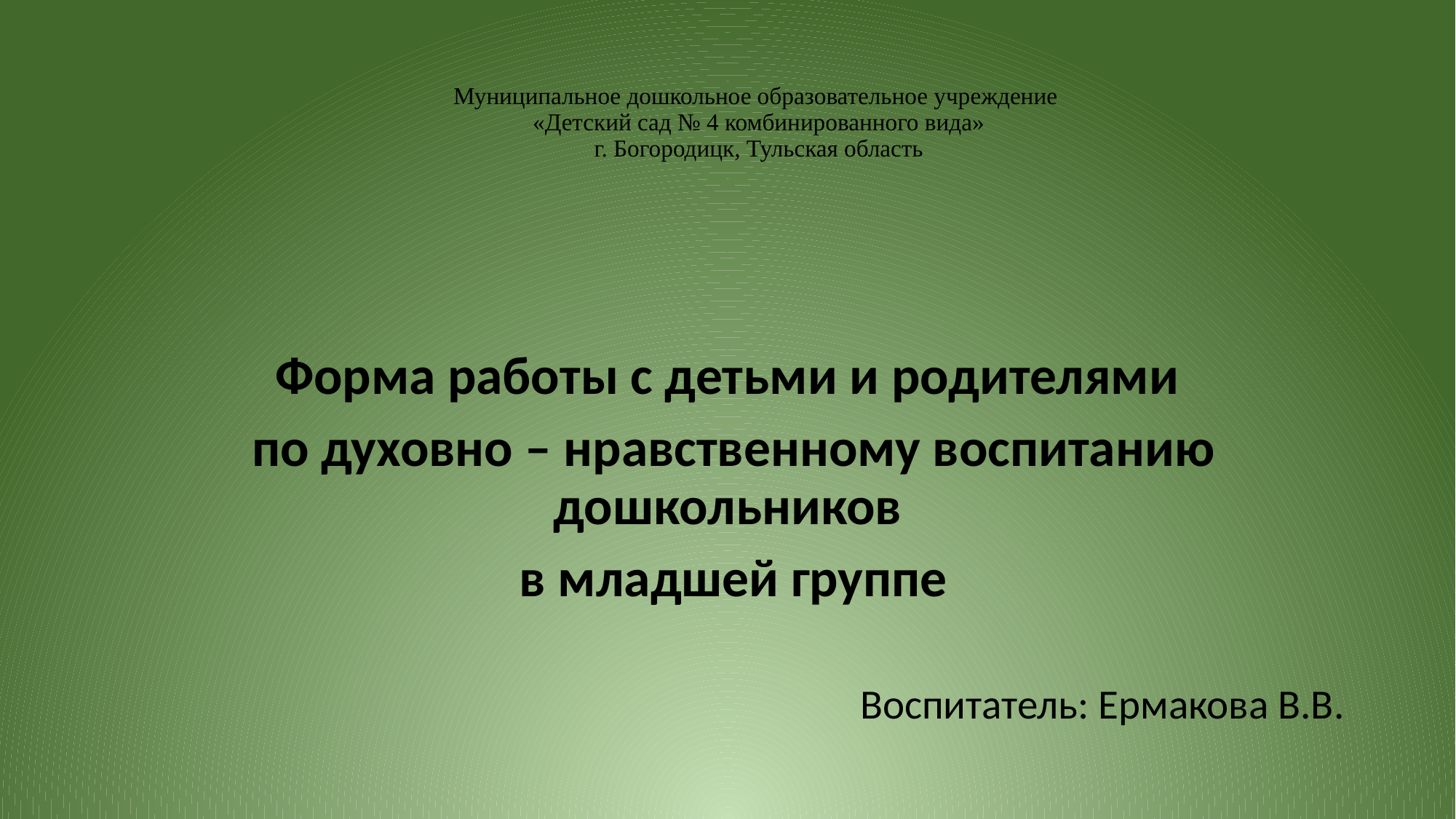

# Муниципальное дошкольное образовательное учреждение «Детский сад № 4 комбинированного вида» г. Богородицк, Тульская область

Форма работы с детьми и родителями
 по духовно – нравственному воспитанию дошкольников
 в младшей группе

                                              Воспитатель: Ермакова В.В.